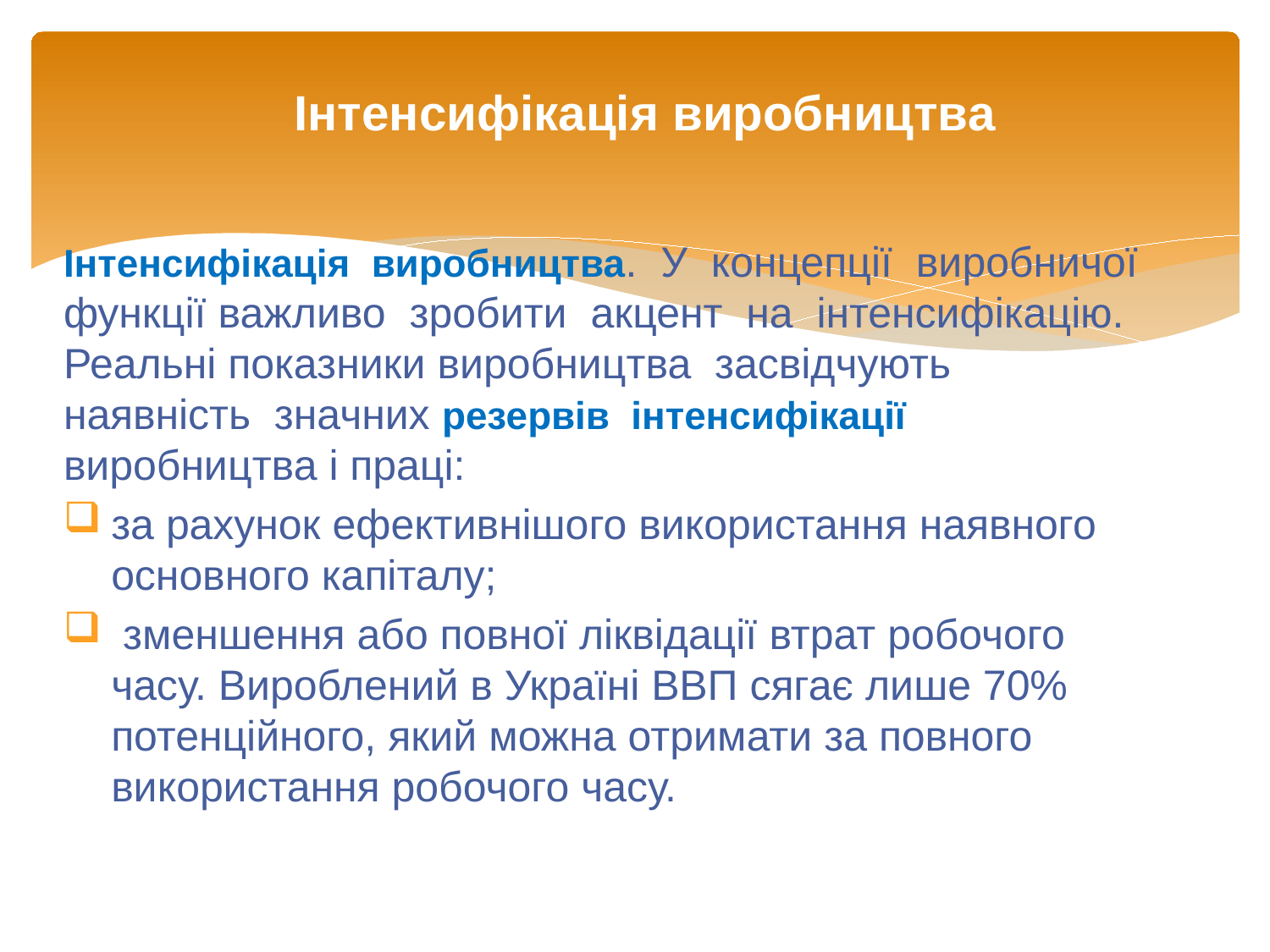

# Інтенсифікація виробництва
Інтенсифікація  виробництва.  У  концепції  виробничої  функції важливо  зробити  акцент  на  інтенсифікацію. Реальні показники виробництва  засвідчують  наявність  значних резервів  інтенсифікації виробництва і праці:
за рахунок ефективнішого використання наявного основного капіталу;
 зменшення або повної ліквідації втрат робочого часу. Вироблений в Україні ВВП сягає лише 70% потенційного, який можна отримати за повного використання робочого часу.